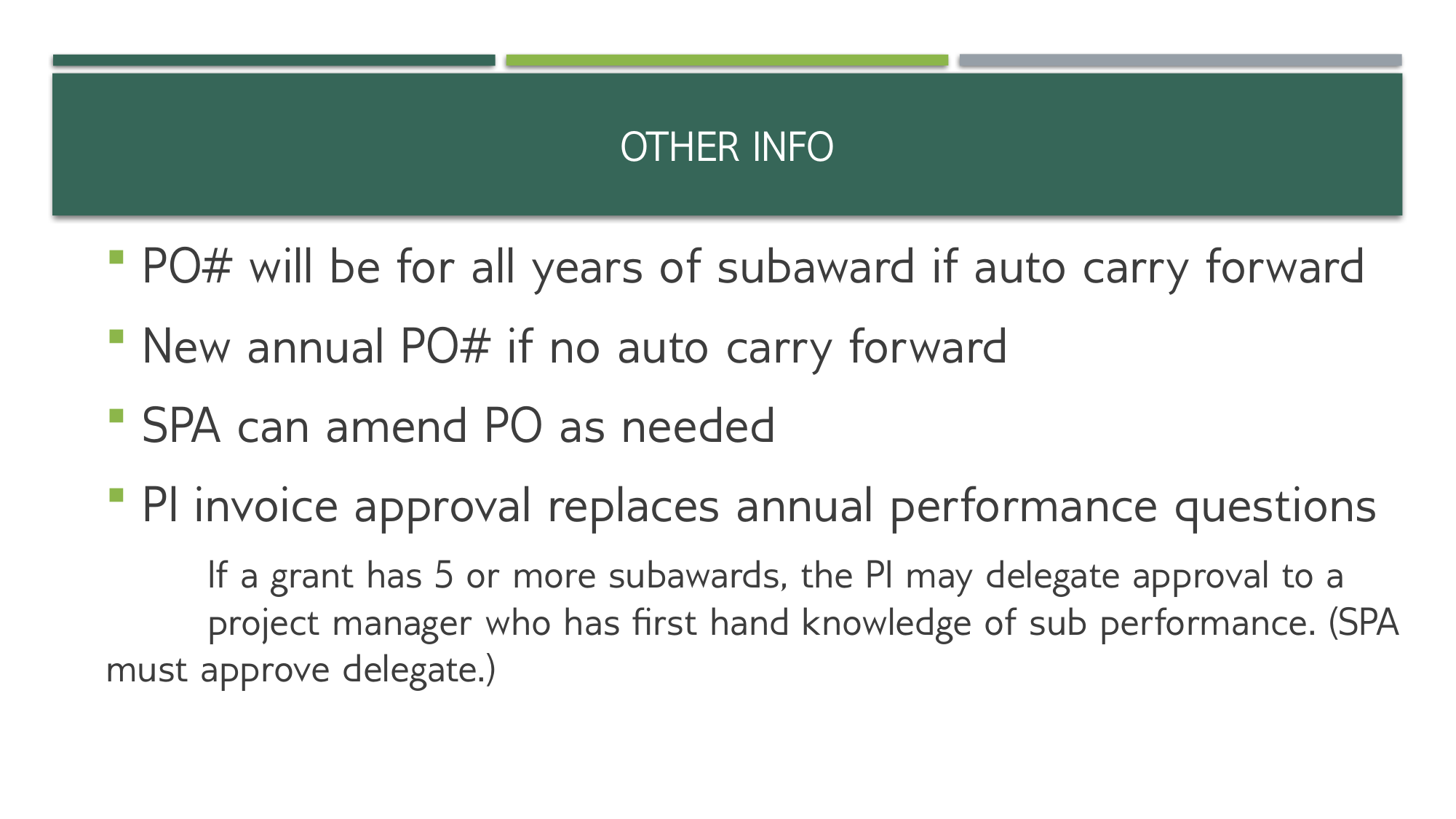

# Other info
PO# will be for all years of subaward if auto carry forward
New annual PO# if no auto carry forward
SPA can amend PO as needed
PI invoice approval replaces annual performance questions
	  	If a grant has 5 or more subawards, the PI may delegate approval to a 		  		project manager who has first hand knowledge of sub performance. (SPA 			must approve delegate.)